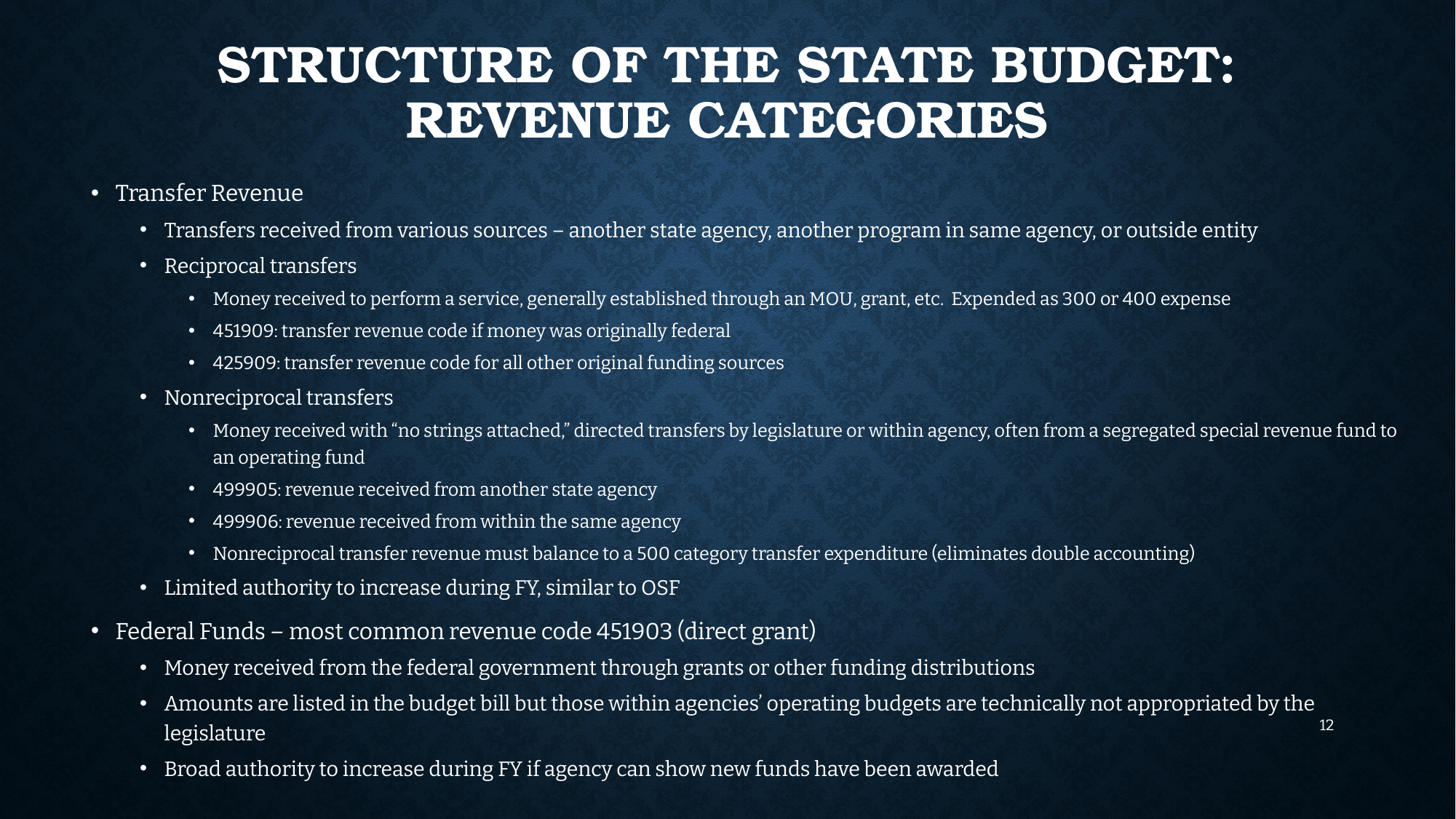

# Structure of the state budget: Revenue categories
Transfer Revenue
Transfers received from various sources – another state agency, another program in same agency, or outside entity
Reciprocal transfers
Money received to perform a service, generally established through an MOU, grant, etc.  Expended as 300 or 400 expense
451909: transfer revenue code if money was originally federal
425909: transfer revenue code for all other original funding sources
Nonreciprocal transfers
Money received with “no strings attached,” directed transfers by legislature or within agency, often from a segregated special revenue fund to an operating fund
499905: revenue received from another state agency
499906: revenue received from within the same agency
Nonreciprocal transfer revenue must balance to a 500 category transfer expenditure (eliminates double accounting)
Limited authority to increase during FY, similar to OSF
Federal Funds – most common revenue code 451903 (direct grant)
Money received from the federal government through grants or other funding distributions
Amounts are listed in the budget bill but those within agencies’ operating budgets are technically not appropriated by the legislature
Broad authority to increase during FY if agency can show new funds have been awarded

12